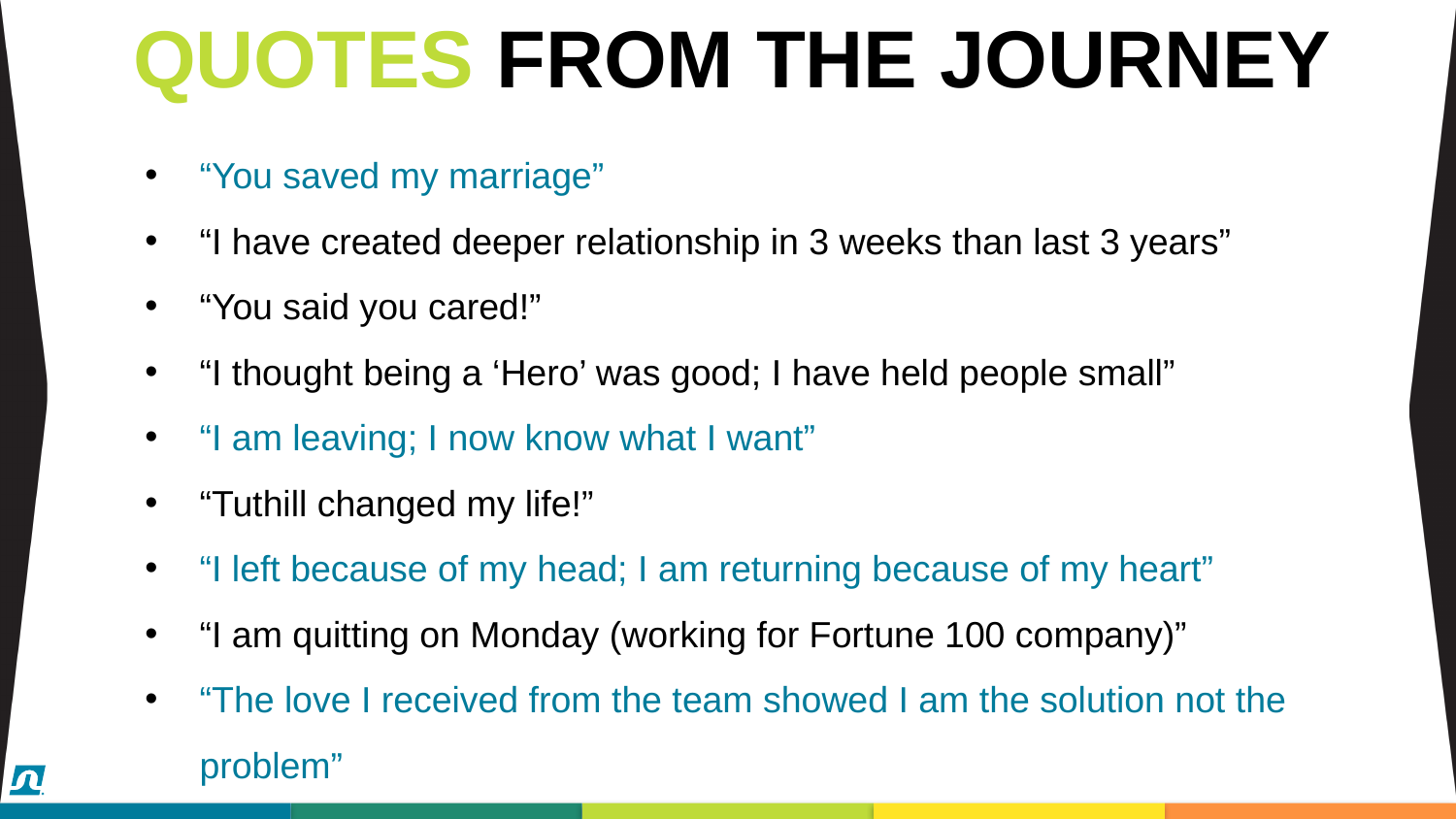

QUOTES from the journey
“You saved my marriage”
“I have created deeper relationship in 3 weeks than last 3 years”
“You said you cared!”
“I thought being a ‘Hero’ was good; I have held people small”
“I am leaving; I now know what I want”
“Tuthill changed my life!”
“I left because of my head; I am returning because of my heart”
“I am quitting on Monday (working for Fortune 100 company)”
“The love I received from the team showed I am the solution not the problem”